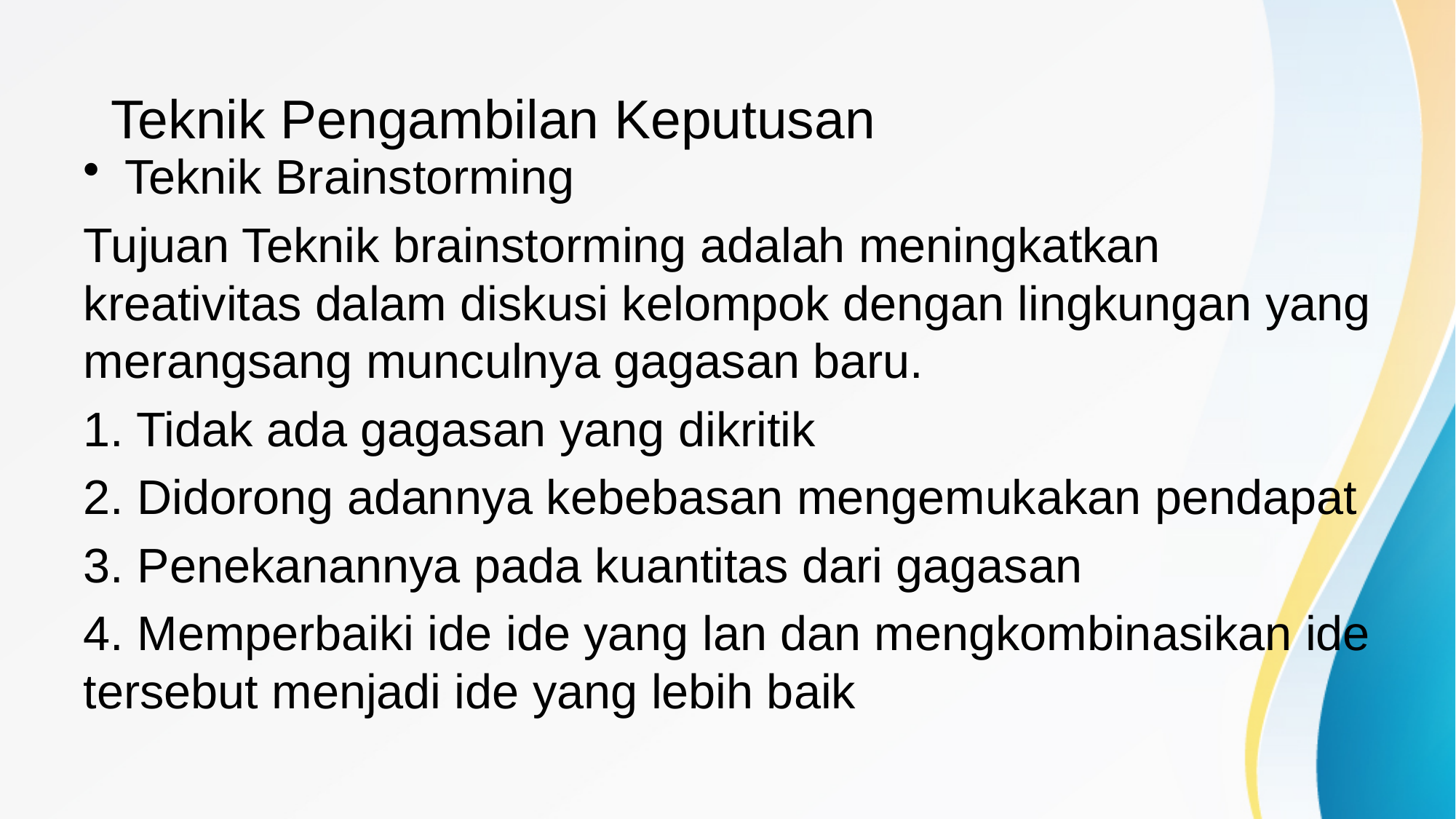

# Teknik Pengambilan Keputusan
Teknik Brainstorming
Tujuan Teknik brainstorming adalah meningkatkan kreativitas dalam diskusi kelompok dengan lingkungan yang merangsang munculnya gagasan baru.
1. Tidak ada gagasan yang dikritik
2. Didorong adannya kebebasan mengemukakan pendapat
3. Penekanannya pada kuantitas dari gagasan
4. Memperbaiki ide ide yang lan dan mengkombinasikan ide tersebut menjadi ide yang lebih baik